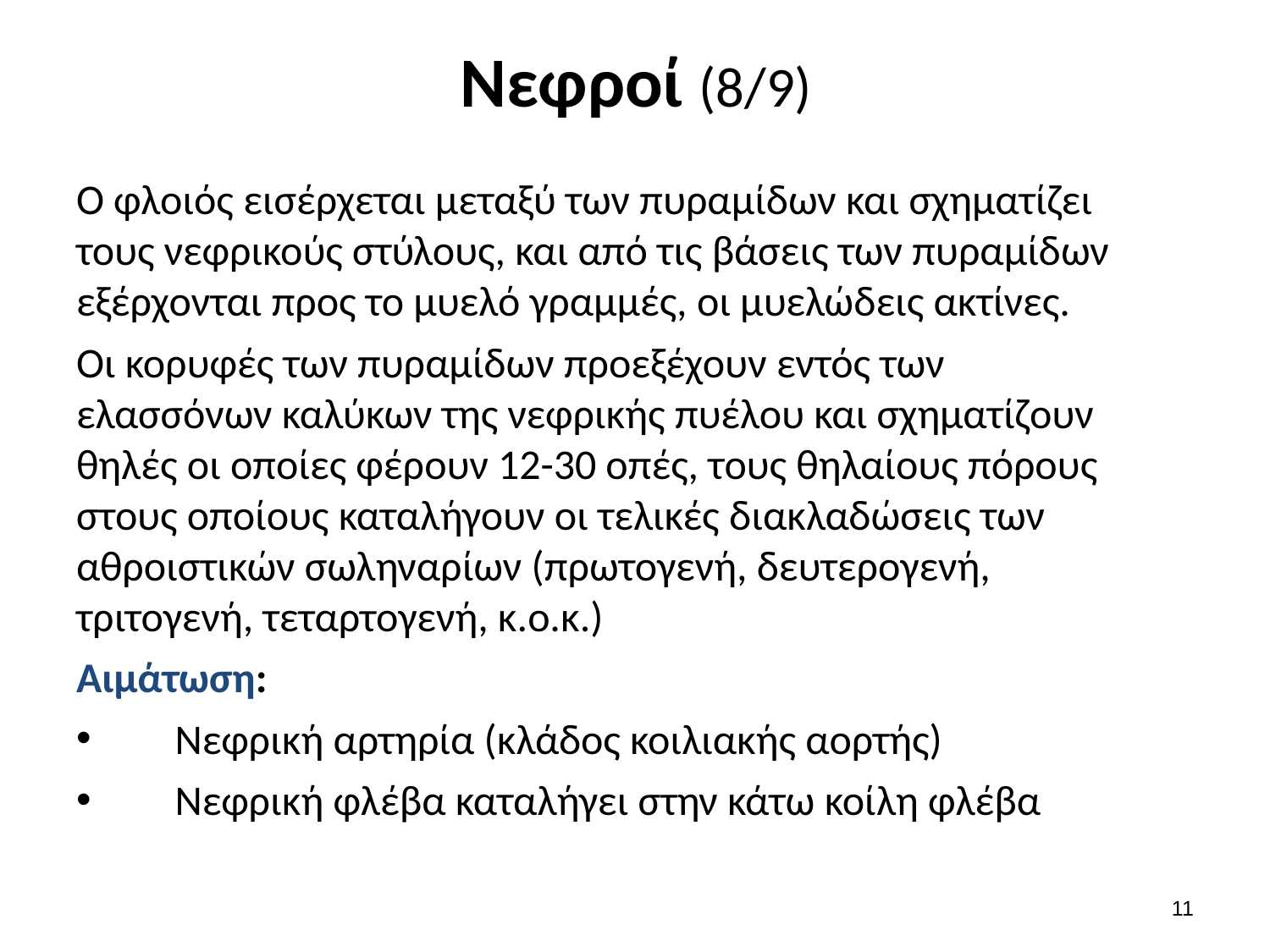

# Νεφροί (8/9)
Ο φλοιός εισέρχεται μεταξύ των πυραμίδων και σχηματίζει τους νεφρικούς στύλους, και από τις βάσεις των πυραμίδων εξέρχονται προς το μυελό γραμμές, οι μυελώδεις ακτίνες.
Οι κορυφές των πυραμίδων προεξέχουν εντός των ελασσόνων καλύκων της νεφρικής πυέλου και σχηματίζουν θηλές οι οποίες φέρουν 12-30 οπές, τους θηλαίους πόρους στους οποίους καταλήγουν οι τελικές διακλαδώσεις των αθροιστικών σωληναρίων (πρωτογενή, δευτερογενή, τριτογενή, τεταρτογενή, κ.ο.κ.)
Αιμάτωση:
Νεφρική αρτηρία (κλάδος κοιλιακής αορτής)
Νεφρική φλέβα καταλήγει στην κάτω κοίλη φλέβα

11